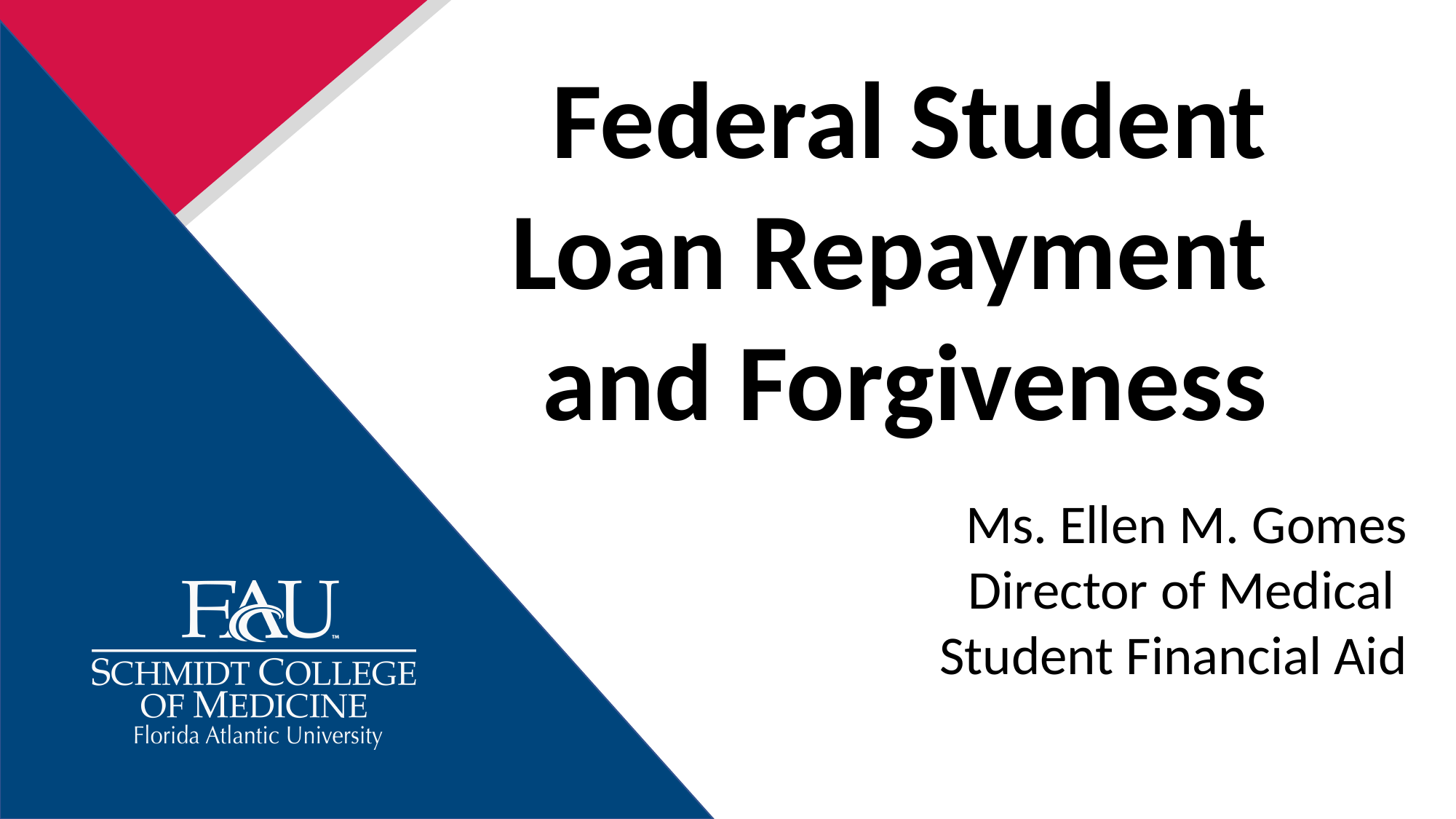

Federal Student Loan Repayment and Forgiveness

Ms. Ellen M. Gomes
Director of Medical
Student Financial Aid